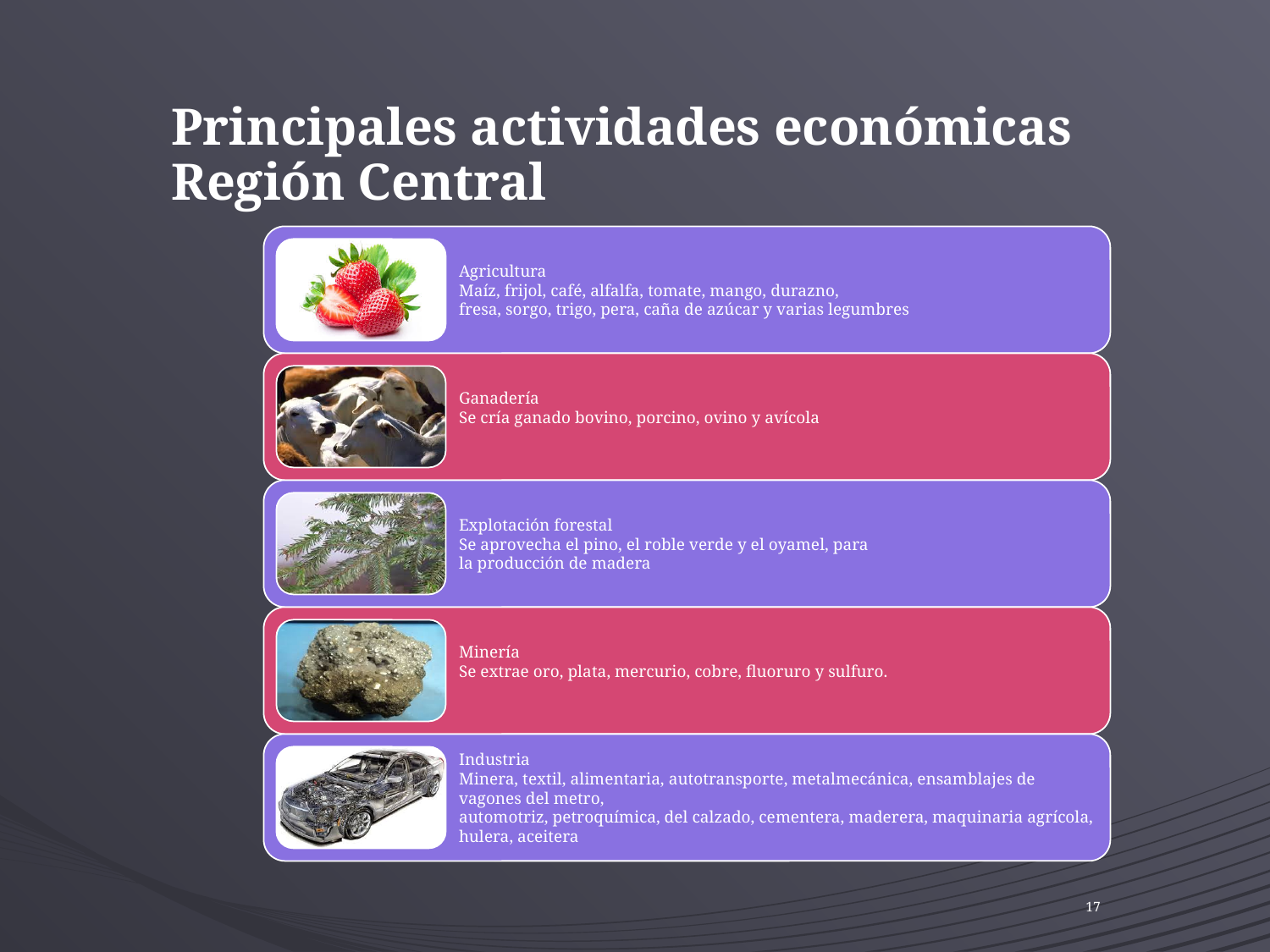

# Principales actividades económicas Región Central
Agricultura
Maíz, frijol, café, alfalfa, tomate, mango, durazno,
fresa, sorgo, trigo, pera, caña de azúcar y varias legumbres
Ganadería
Se cría ganado bovino, porcino, ovino y avícola
Explotación forestal
Se aprovecha el pino, el roble verde y el oyamel, para
la producción de madera
Minería
Se extrae oro, plata, mercurio, cobre, fluoruro y sulfuro.
Industria
Minera, textil, alimentaria, autotransporte, metalmecánica, ensamblajes de vagones del metro,
automotriz, petroquímica, del calzado, cementera, maderera, maquinaria agrícola, hulera, aceitera

17